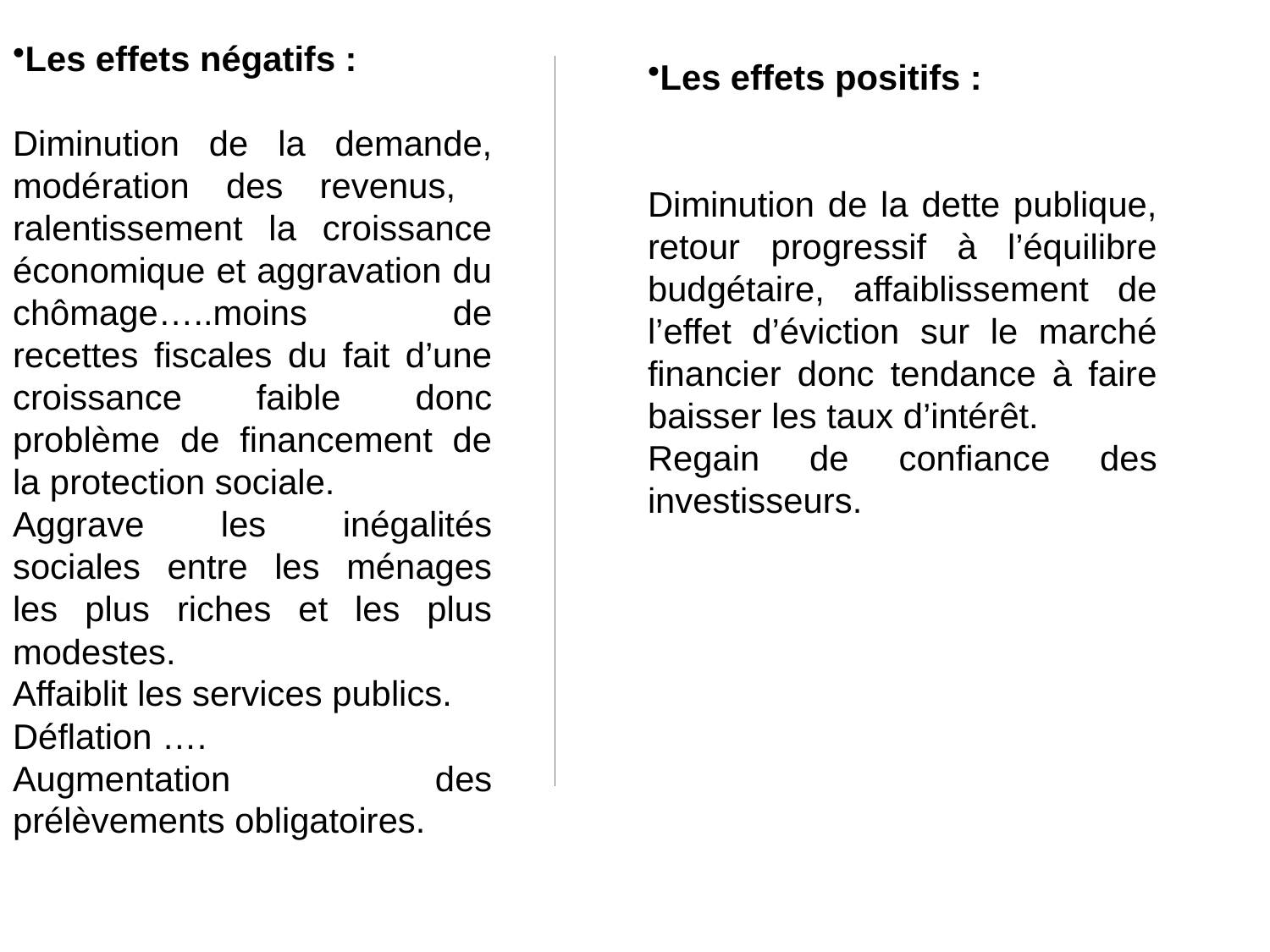

Les effets négatifs :

Diminution de la demande, modération des revenus,  ralentissement  la  croissance économique et aggravation du chômage…..moins de recettes fiscales du fait d’une croissance faible donc problème de financement de la protection sociale.
Aggrave les inégalités sociales entre les ménages les plus riches et les plus modestes.
Affaiblit les services publics.
Déflation ….
Augmentation des prélèvements obligatoires.
Les effets positifs :

Diminution de la dette publique, retour progressif à l’équilibre budgétaire, affaiblissement de l’effet d’éviction sur le marché financier donc tendance à faire baisser les taux d’intérêt.
Regain de confiance des investisseurs.